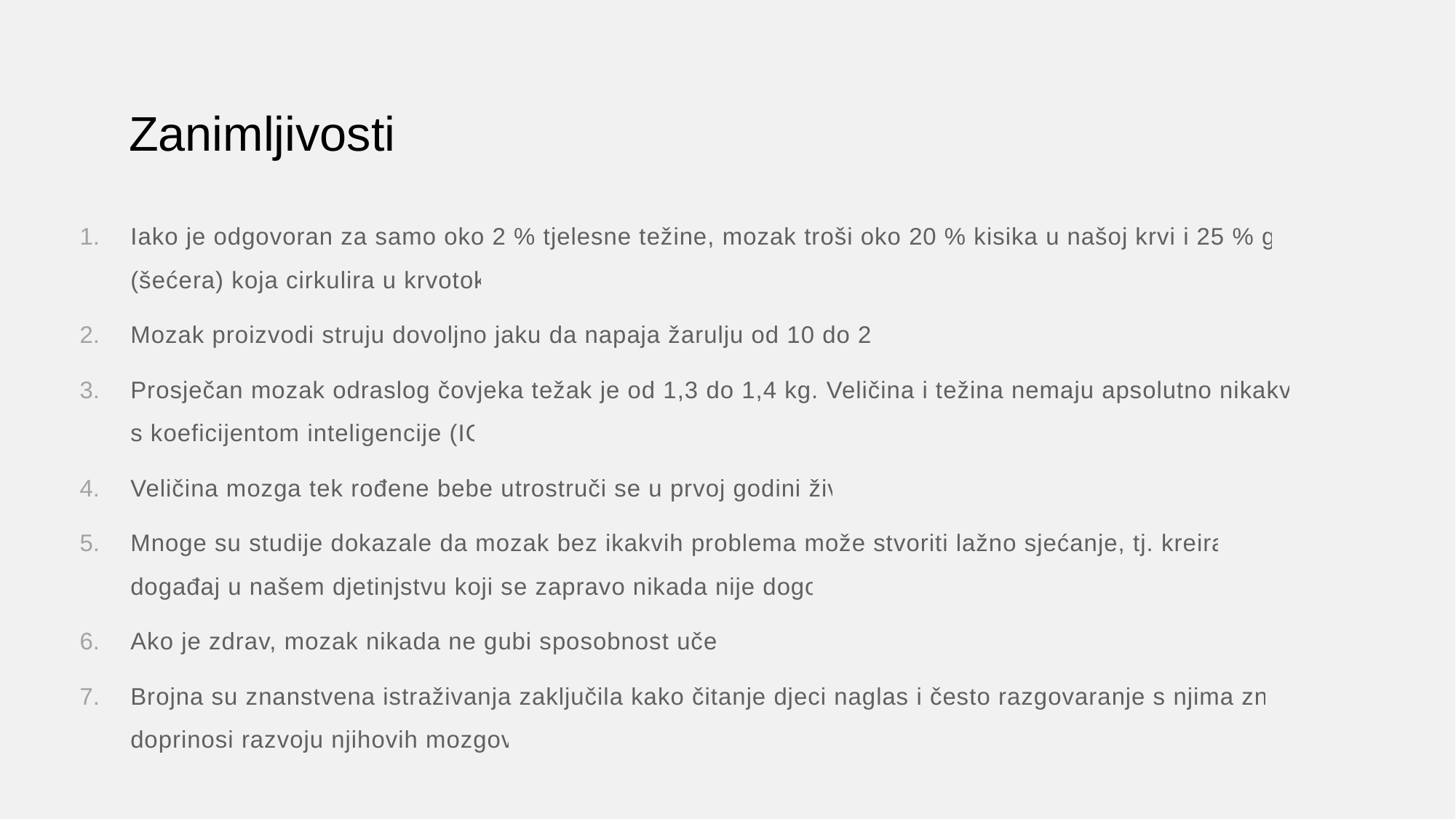

# Zanimljivosti
Iako je odgovoran za samo oko 2 % tjelesne težine, mozak troši oko 20 % kisika u našoj krvi i 25 % glukoze (šećera) koja cirkulira u krvotoku.
Mozak proizvodi struju dovoljno jaku da napaja žarulju od 10 do 23 W.
Prosječan mozak odraslog čovjeka težak je od 1,3 do 1,4 kg. Veličina i težina nemaju apsolutno nikakvu vezu s koeficijentom inteligencije (IQ).
Veličina mozga tek rođene bebe utrostruči se u prvoj godini života.
Mnoge su studije dokazale da mozak bez ikakvih problema može stvoriti lažno sjećanje, tj. kreirati neki događaj u našem djetinjstvu koji se zapravo nikada nije dogodio.
Ako je zdrav, mozak nikada ne gubi sposobnost učenja.
Brojna su znanstvena istraživanja zaključila kako čitanje djeci naglas i često razgovaranje s njima značajno doprinosi razvoju njihovih mozgova.